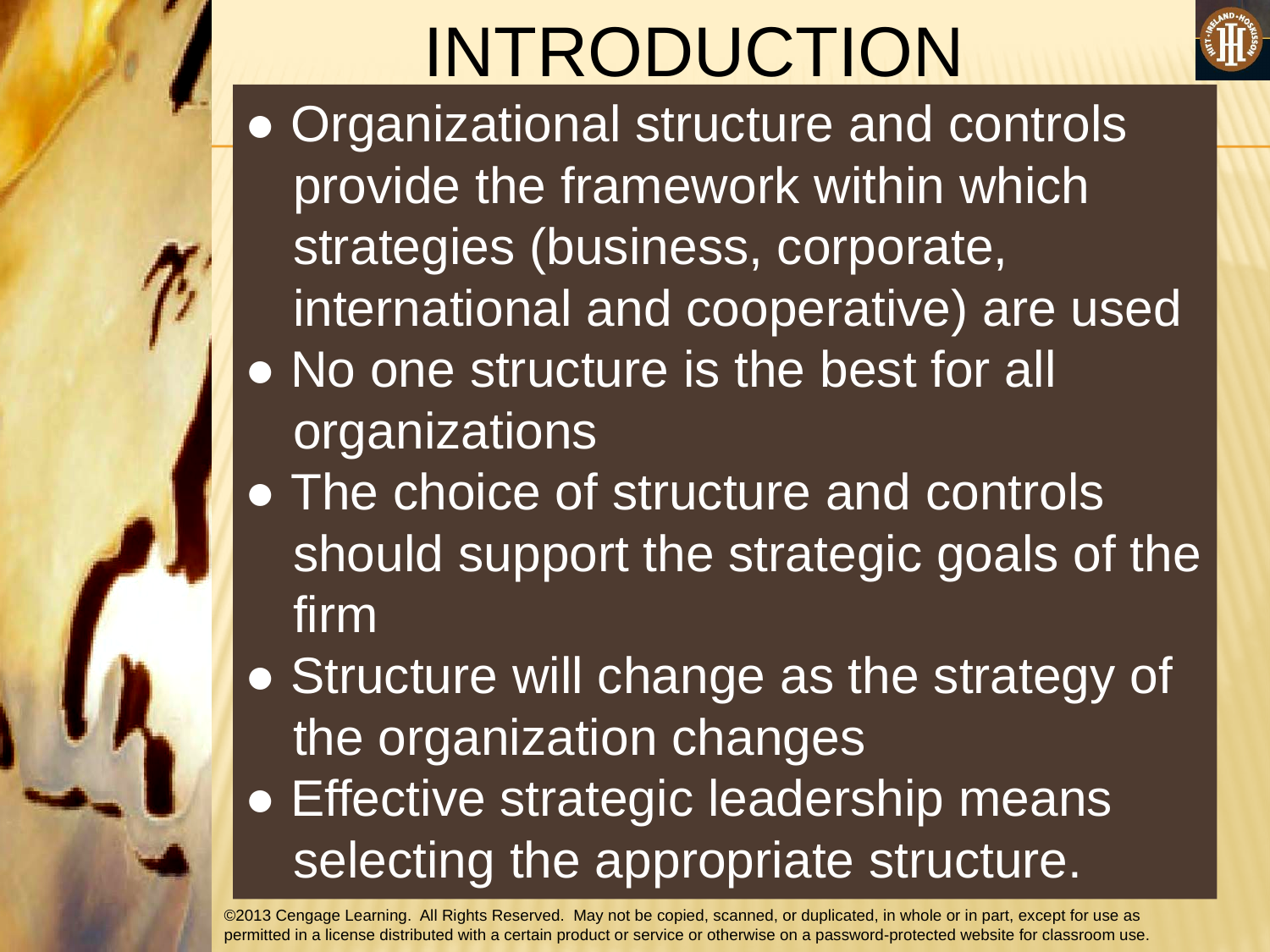

INTRODUCTION

● Organizational structure and controls provide the framework within which strategies (business, corporate, international and cooperative) are used
● No one structure is the best for all organizations
● The choice of structure and controls should support the strategic goals of the firm
● Structure will change as the strategy of the organization changes
● Effective strategic leadership means selecting the appropriate structure.